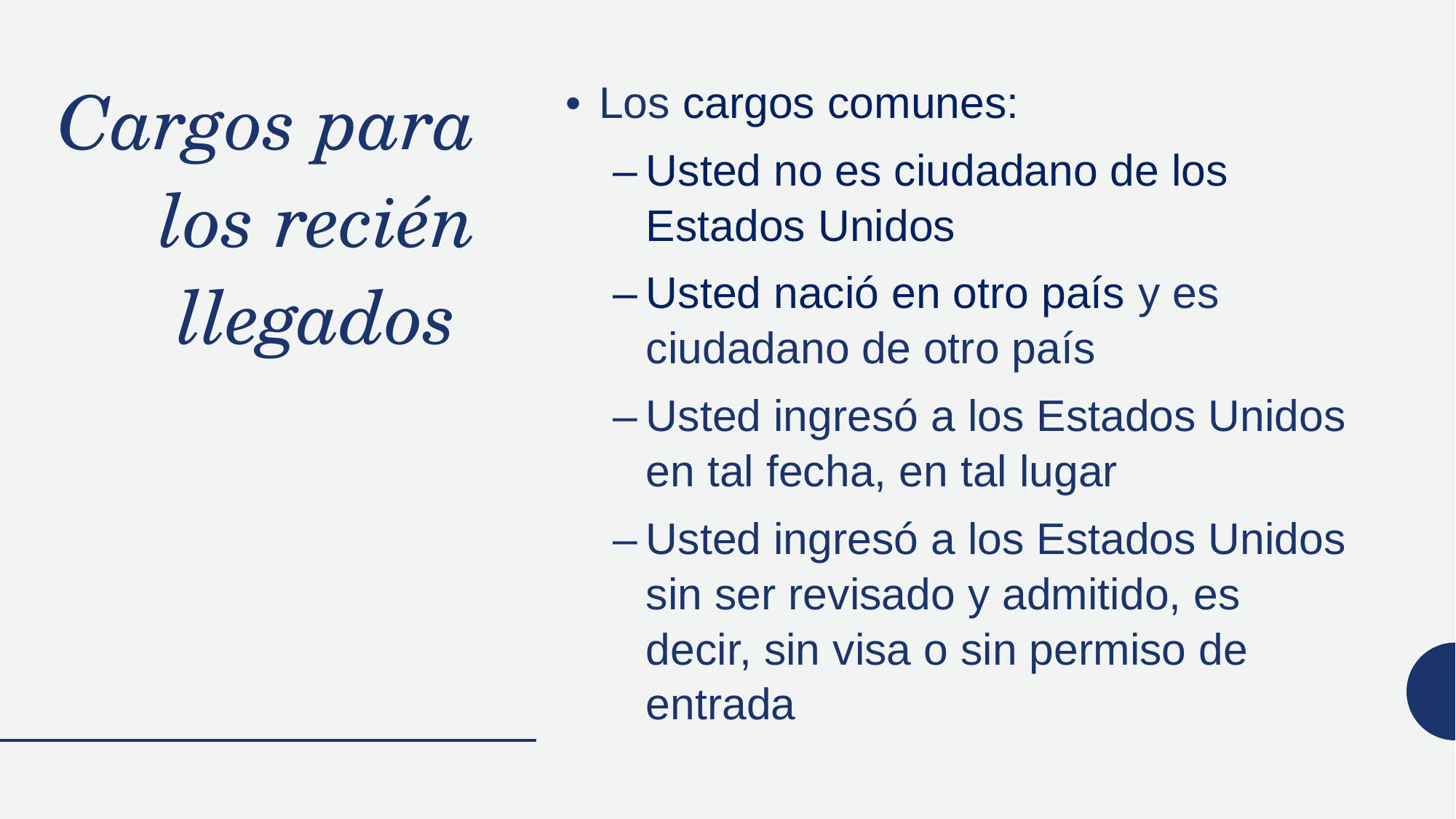

Los cargos comunes:
Usted no es ciudadano de los Estados Unidos
Usted nació en otro país y es ciudadano de otro país
Usted ingresó a los Estados Unidos en tal fecha, en tal lugar
Usted ingresó a los Estados Unidos sin ser revisado y admitido, es decir, sin visa o sin permiso de entrada
# Cargos para los recién llegados